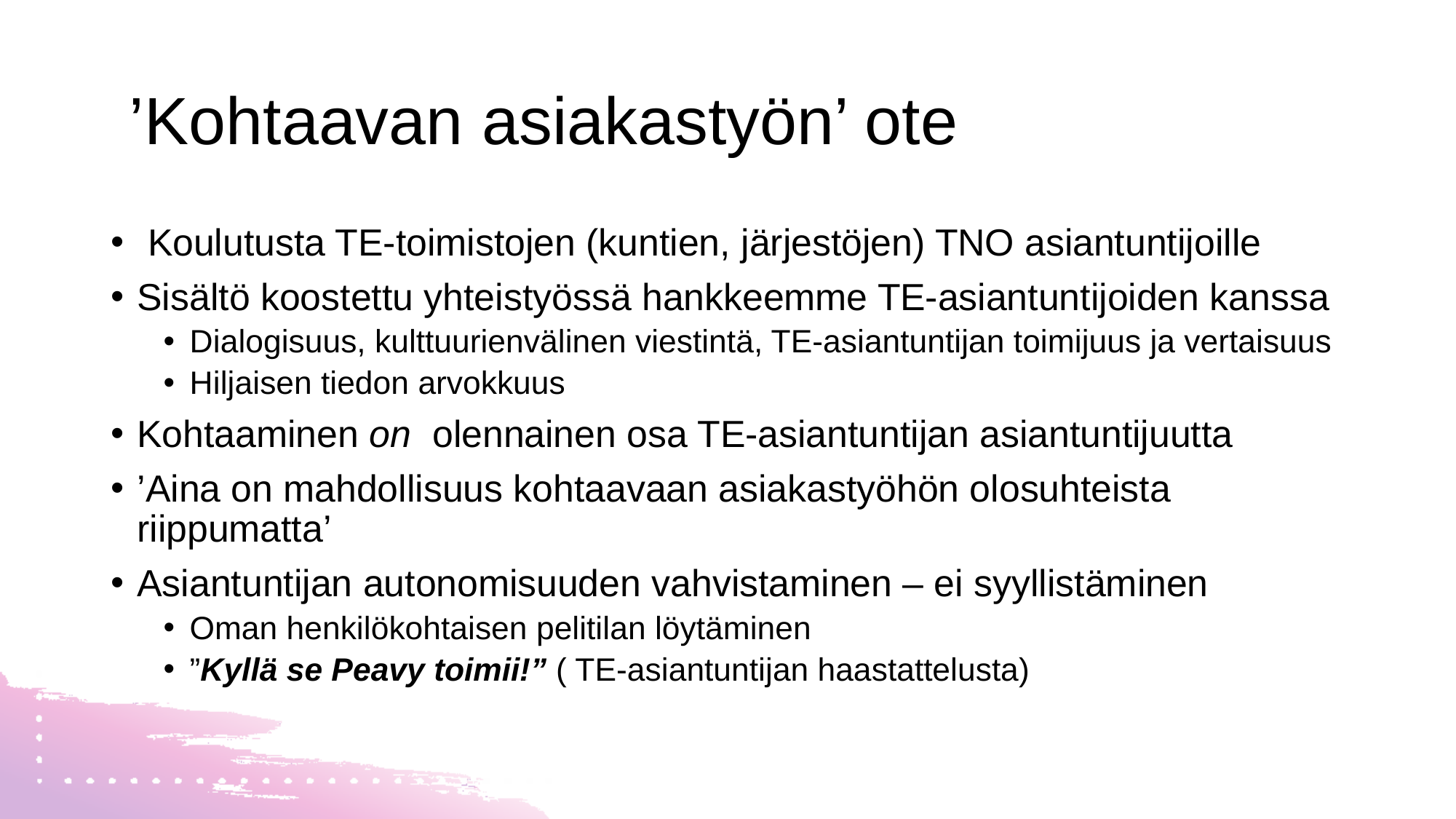

# ’Kohtaavan asiakastyön’ ote
 Koulutusta TE-toimistojen (kuntien, järjestöjen) TNO asiantuntijoille
Sisältö koostettu yhteistyössä hankkeemme TE-asiantuntijoiden kanssa
Dialogisuus, kulttuurienvälinen viestintä, TE-asiantuntijan toimijuus ja vertaisuus
Hiljaisen tiedon arvokkuus
Kohtaaminen on  olennainen osa TE-asiantuntijan asiantuntijuutta
’Aina on mahdollisuus kohtaavaan asiakastyöhön olosuhteista riippumatta’
Asiantuntijan autonomisuuden vahvistaminen – ei syyllistäminen
Oman henkilökohtaisen pelitilan löytäminen
”Kyllä se Peavy toimii!” ( TE-asiantuntijan haastattelusta)